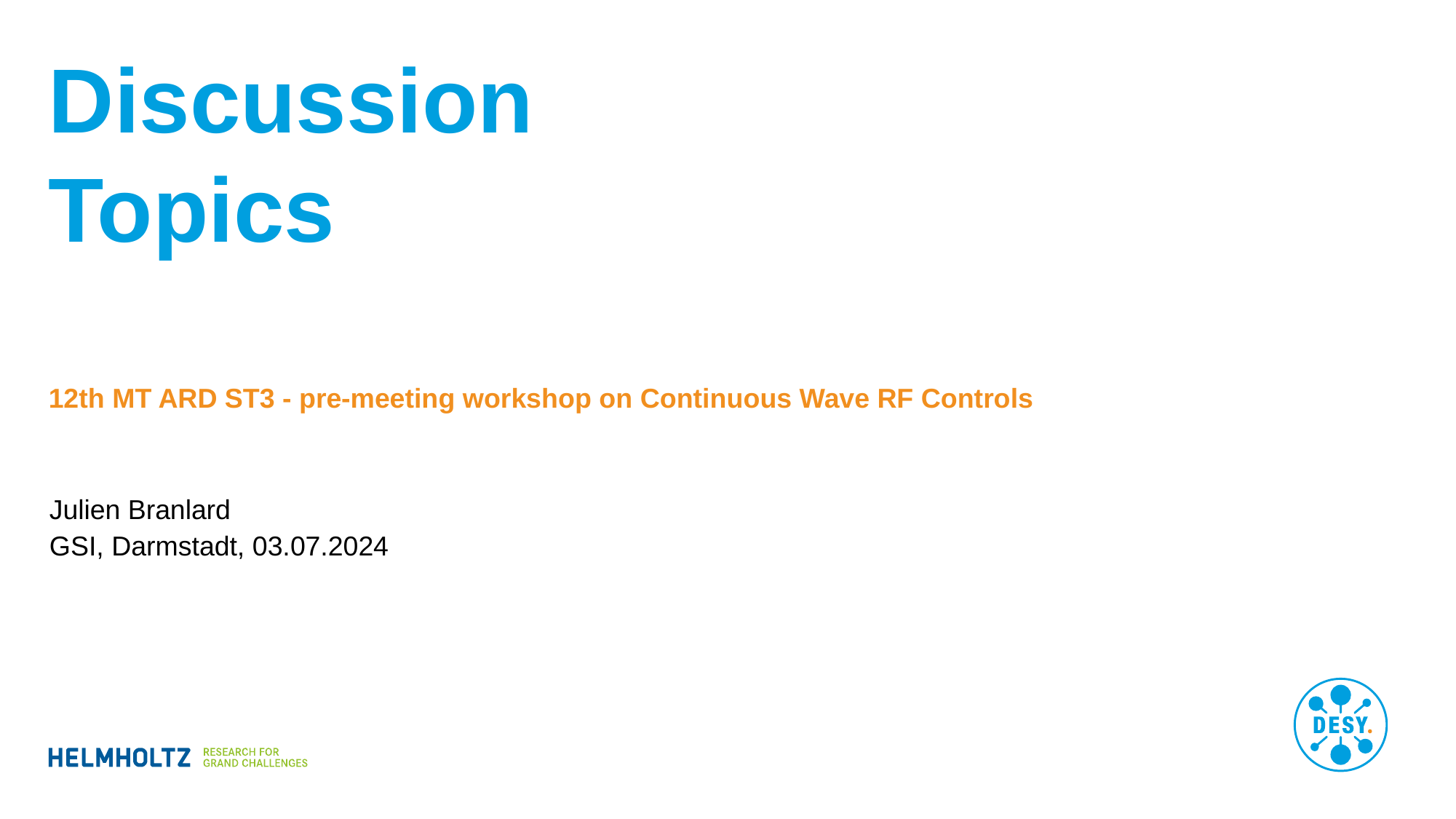

# Discussion Topics
12th MT ARD ST3 - pre-meeting workshop on Continuous Wave RF Controls
Julien Branlard
GSI, Darmstadt, 03.07.2024